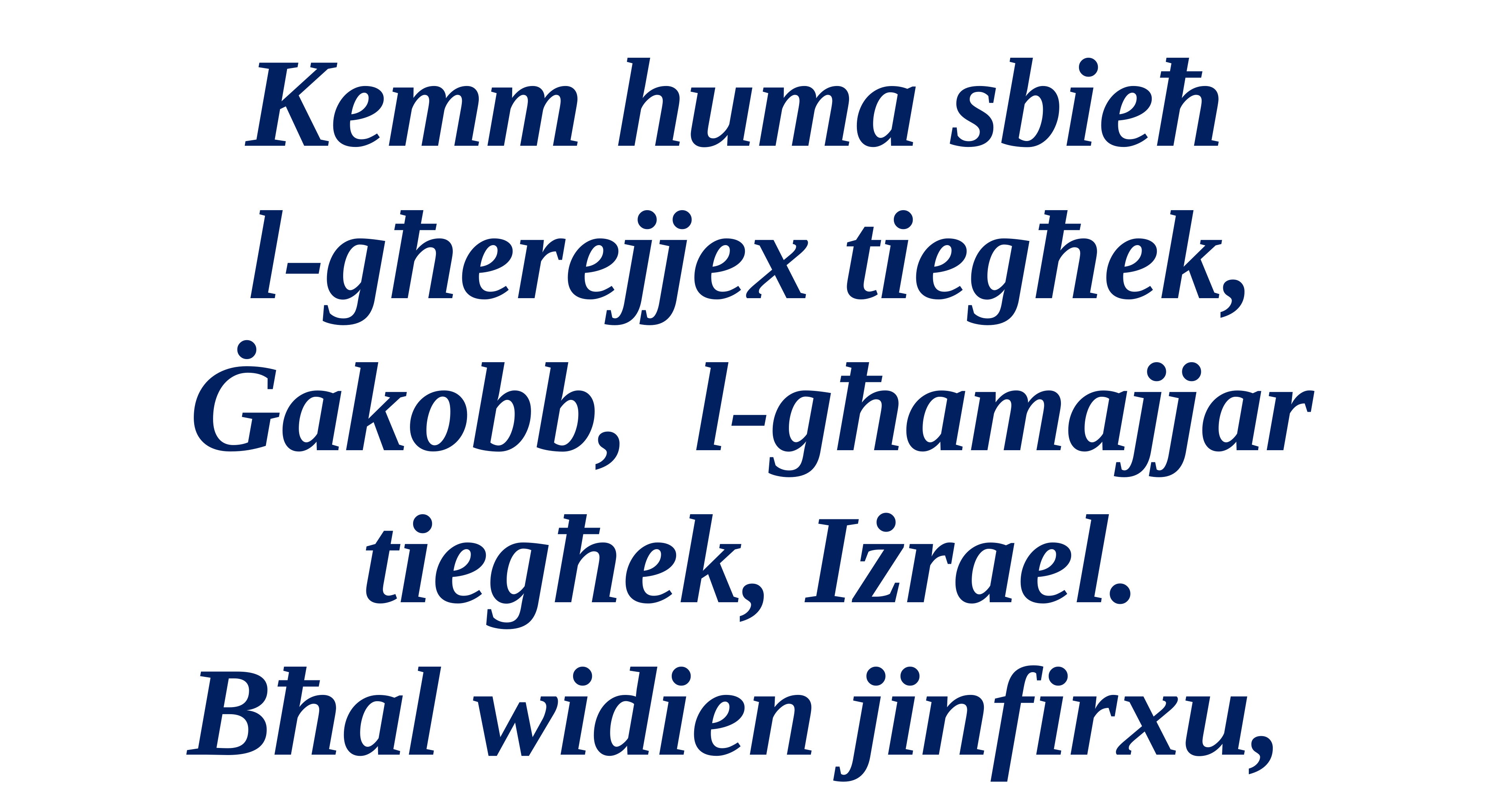

Kemm huma sbieħ
l-għerejjex tiegħek, Ġakobb,  l-għamajjar tiegħek, Iżrael.
Bħal widien jinfirxu,